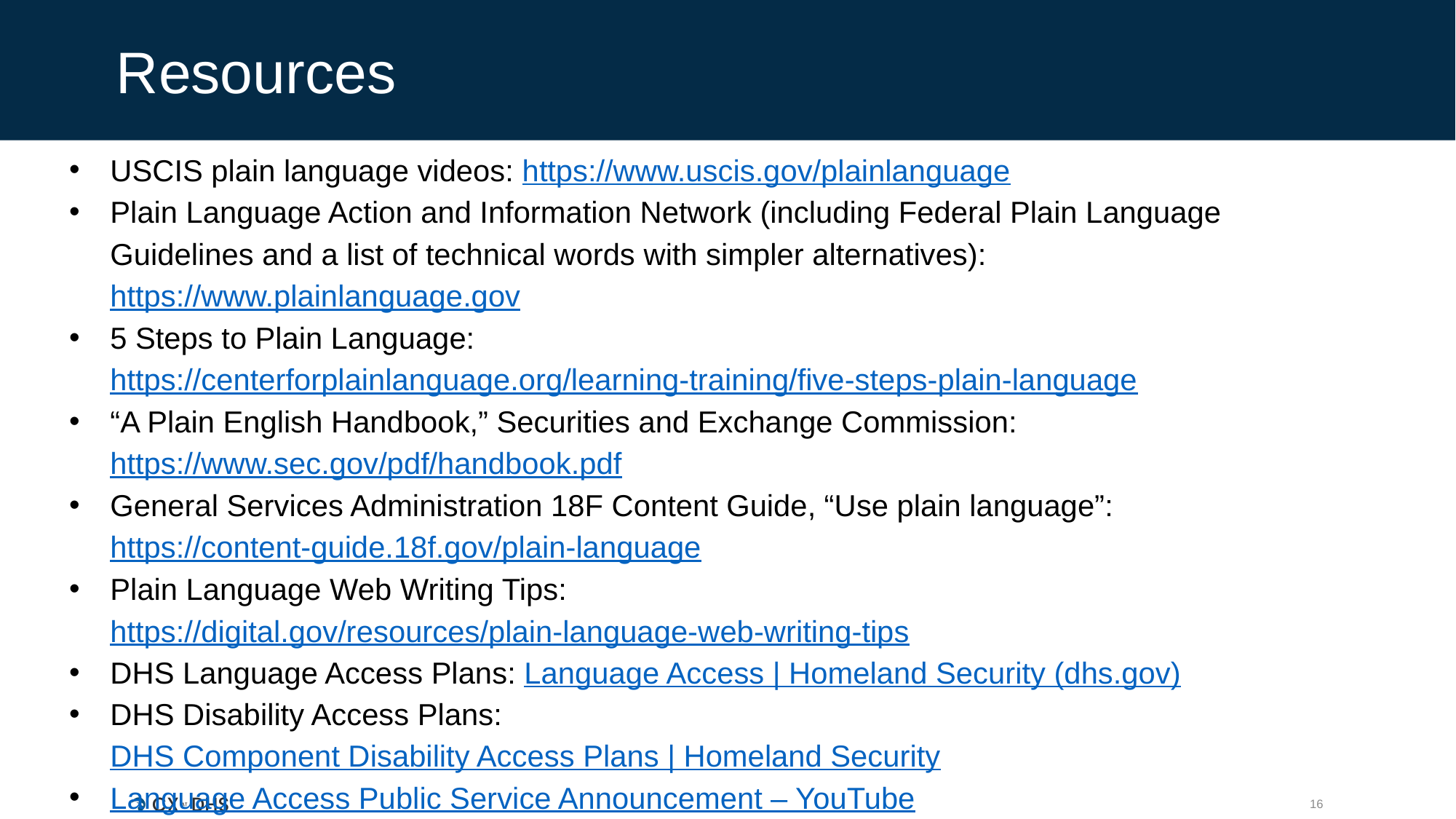

Resources
USCIS plain language videos: https://www.uscis.gov/plainlanguage
Plain Language Action and Information Network (including Federal Plain Language Guidelines and a list of technical words with simpler alternatives): https://www.plainlanguage.gov
5 Steps to Plain Language: https://centerforplainlanguage.org/learning-training/five-steps-plain-language
“A Plain English Handbook,” Securities and Exchange Commission: https://www.sec.gov/pdf/handbook.pdf
General Services Administration 18F Content Guide, “Use plain language”: https://content-guide.18f.gov/plain-language
Plain Language Web Writing Tips: https://digital.gov/resources/plain-language-web-writing-tips
DHS Language Access Plans: Language Access | Homeland Security (dhs.gov)
DHS Disability Access Plans: DHS Component Disability Access Plans | Homeland Security
Language Access Public Service Announcement – YouTube
Lera Boroditsky: How language shapes the way we think | TED Talk

16